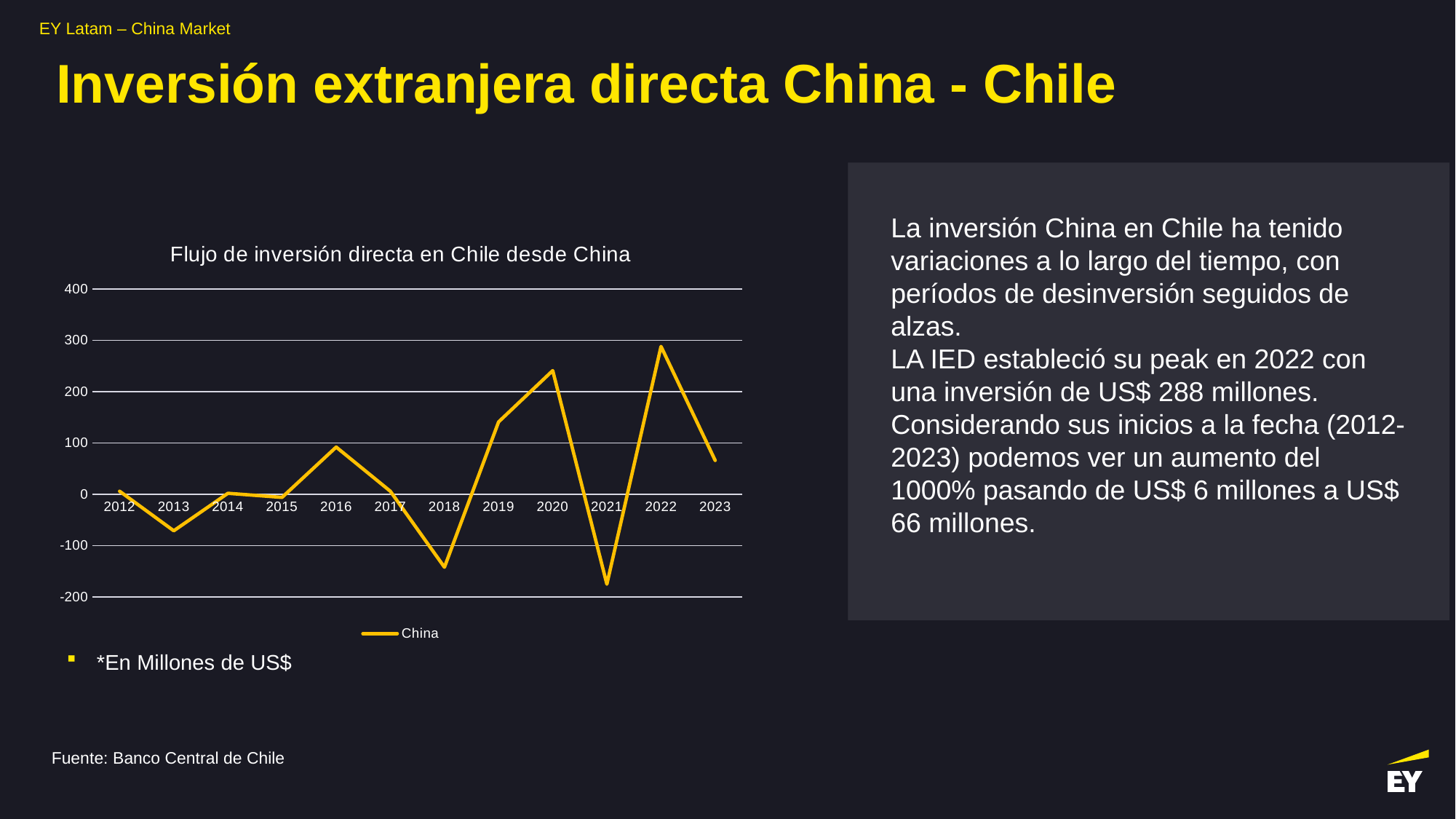

Inversión extranjera directa China - Chile

La inversión China en Chile ha tenido variaciones a lo largo del tiempo, con períodos de desinversión seguidos de alzas.
LA IED estableció su peak en 2022 con una inversión de US$ 288 millones.
Considerando sus inicios a la fecha (2012-2023) podemos ver un aumento del 1000% pasando de US$ 6 millones a US$ 66 millones.

### Chart: Flujo de inversión directa en Chile desde China

| Category | China |
|---|---|
| 2012 | 6.0 |
| 2013 | -71.0 |
| 2014 | 2.0 |
| 2015 | -6.0 |
| 2016 | 92.0 |
| 2017 | 6.0 |
| 2018 | -142.0 |
| 2019 | 141.0 |
| 2020 | 241.0 |
| 2021 | -175.0 |
| 2022 | 288.0 |
| 2023 | 66.0 |
*En Millones de US$
Fuente: Banco Central de Chile